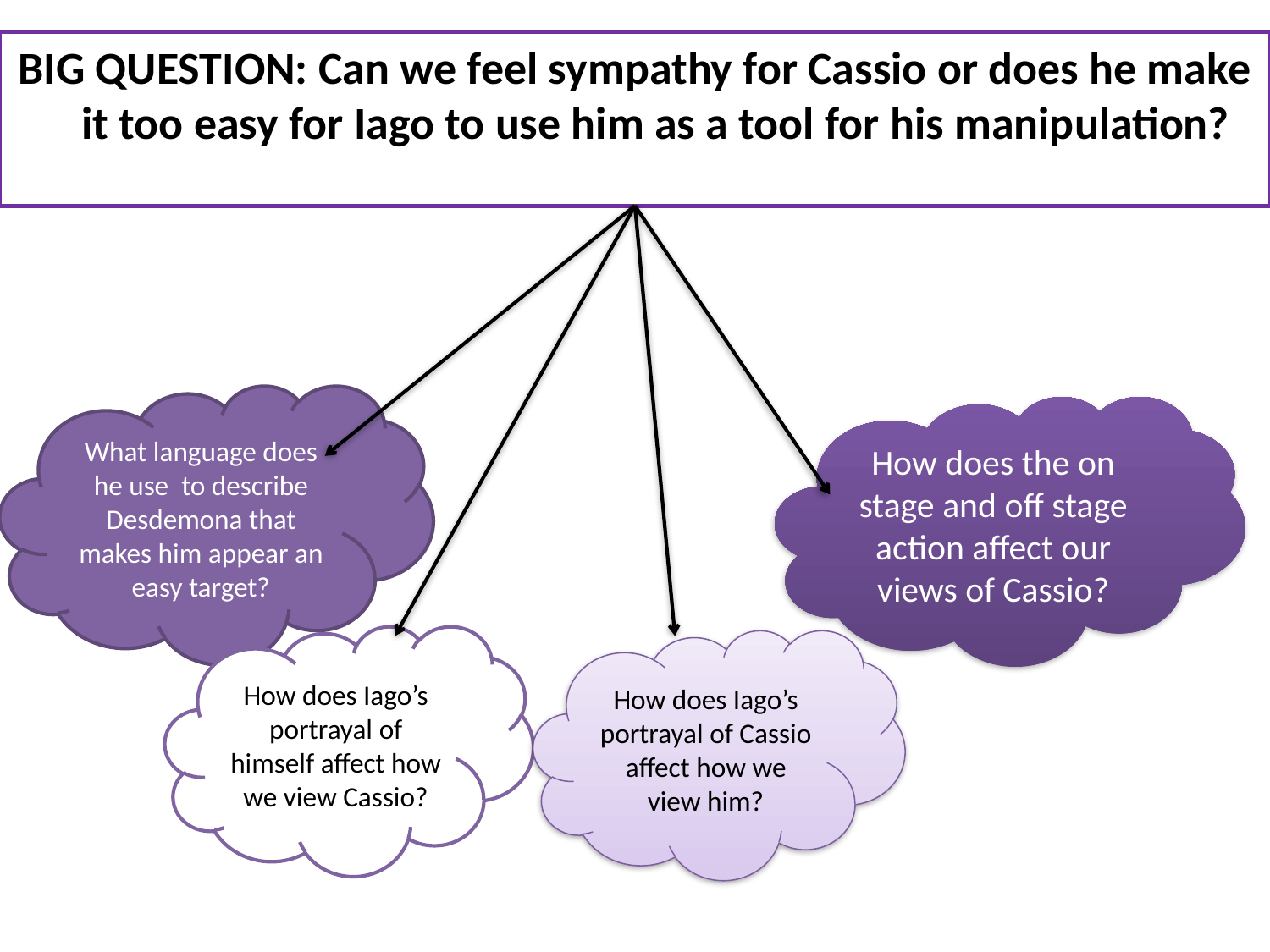

BIG QUESTION: Can we feel sympathy for Cassio or does he make it too easy for Iago to use him as a tool for his manipulation?
What language does he use  to describe Desdemona that makes him appear an easy target?
How does the on stage and off stage action affect our views of Cassio?
How does Iago’s portrayal of himself affect how we view Cassio?
How does Iago’s portrayal of Cassio affect how we view him?